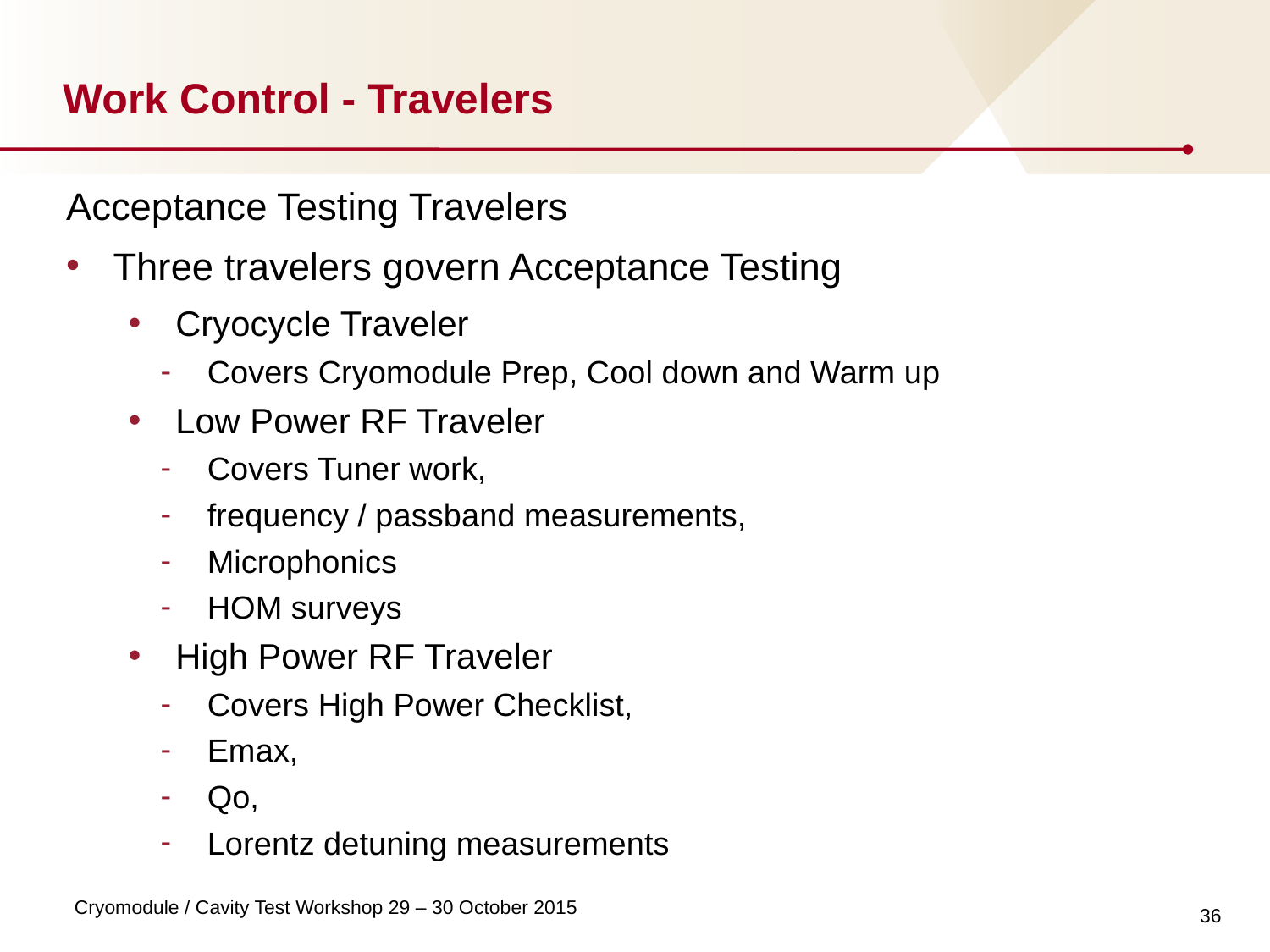

# Work Control - Travelers
Acceptance Testing Travelers
Three travelers govern Acceptance Testing
Cryocycle Traveler
Covers Cryomodule Prep, Cool down and Warm up
Low Power RF Traveler
Covers Tuner work,
frequency / passband measurements,
Microphonics
HOM surveys
High Power RF Traveler
Covers High Power Checklist,
Emax,
Qo,
Lorentz detuning measurements

36
Cryomodule / Cavity Test Workshop 29 – 30 October 2015